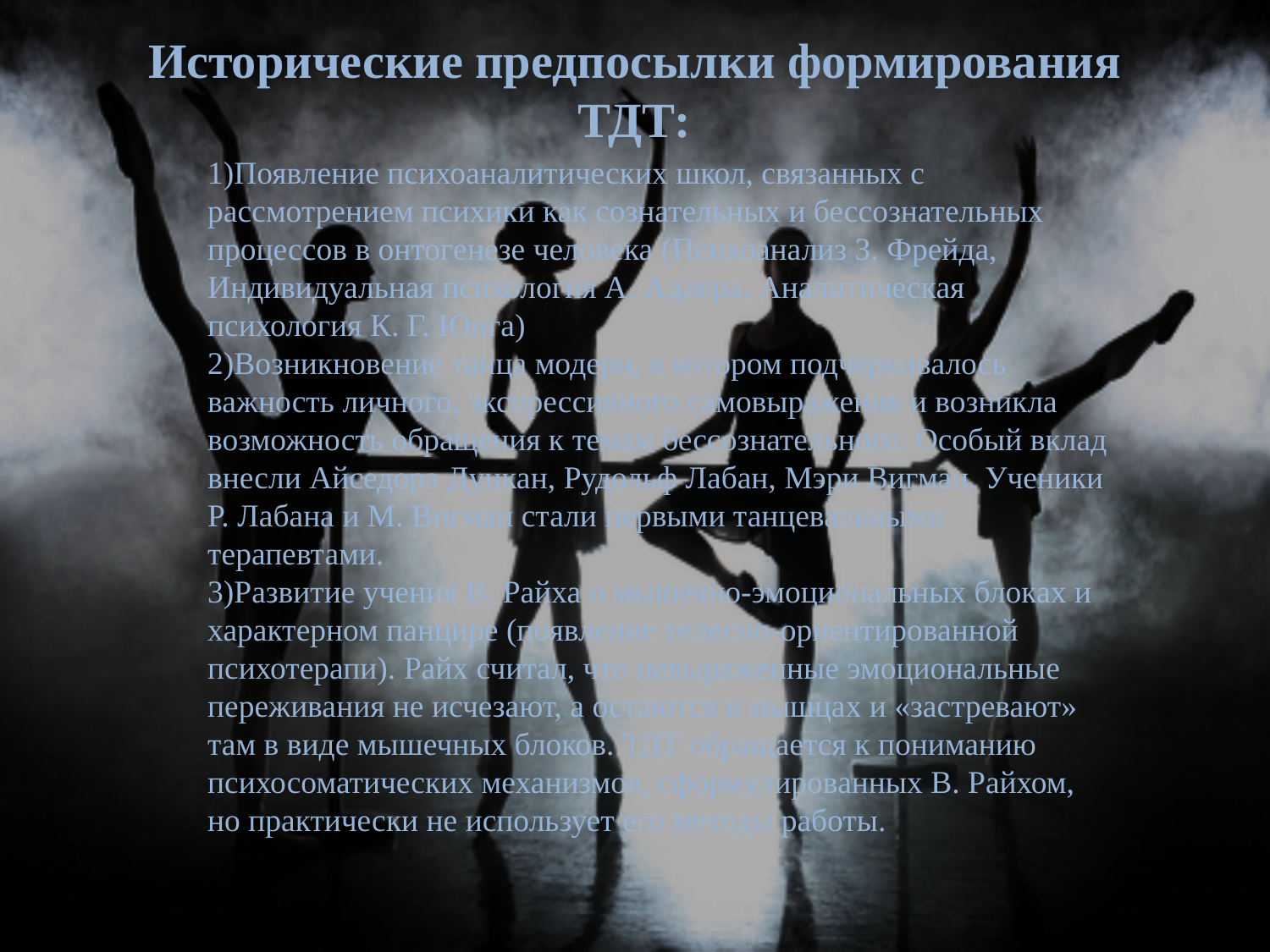

# Исторические предпосылки формирования ТДТ:
1)Появление психоаналитических школ, связанных с рассмотрением психики как сознательных и бессознательных процессов в онтогенезе человека (Психоанализ З. Фрейда, Индивидуальная психология А. Адлера, Аналитическая психология К. Г. Юнга)
2)Возникновение танца модерн, в котором подчеркивалось важность личного, экспрессивного самовыражения и возникла возможность обращения к темам бессознательного. Особый вклад внесли Айседора Дункан, Рудольф Лабан, Мэри Вигман. Ученики Р. Лабана и М. Вигман стали первыми танцевальными терапевтами.
3)Развитие учения В. Райха о мышечно-эмоциональных блоках и характерном панцире (появление телесно-ориентированной психотерапи). Райх считал, что невыраженные эмоциональные переживания не исчезают, а остаются в мышцах и «застревают» там в виде мышечных блоков. ТДТ обращается к пониманию психосоматических механизмов, сформулированных В. Райхом, но практически не использует его методы работы.